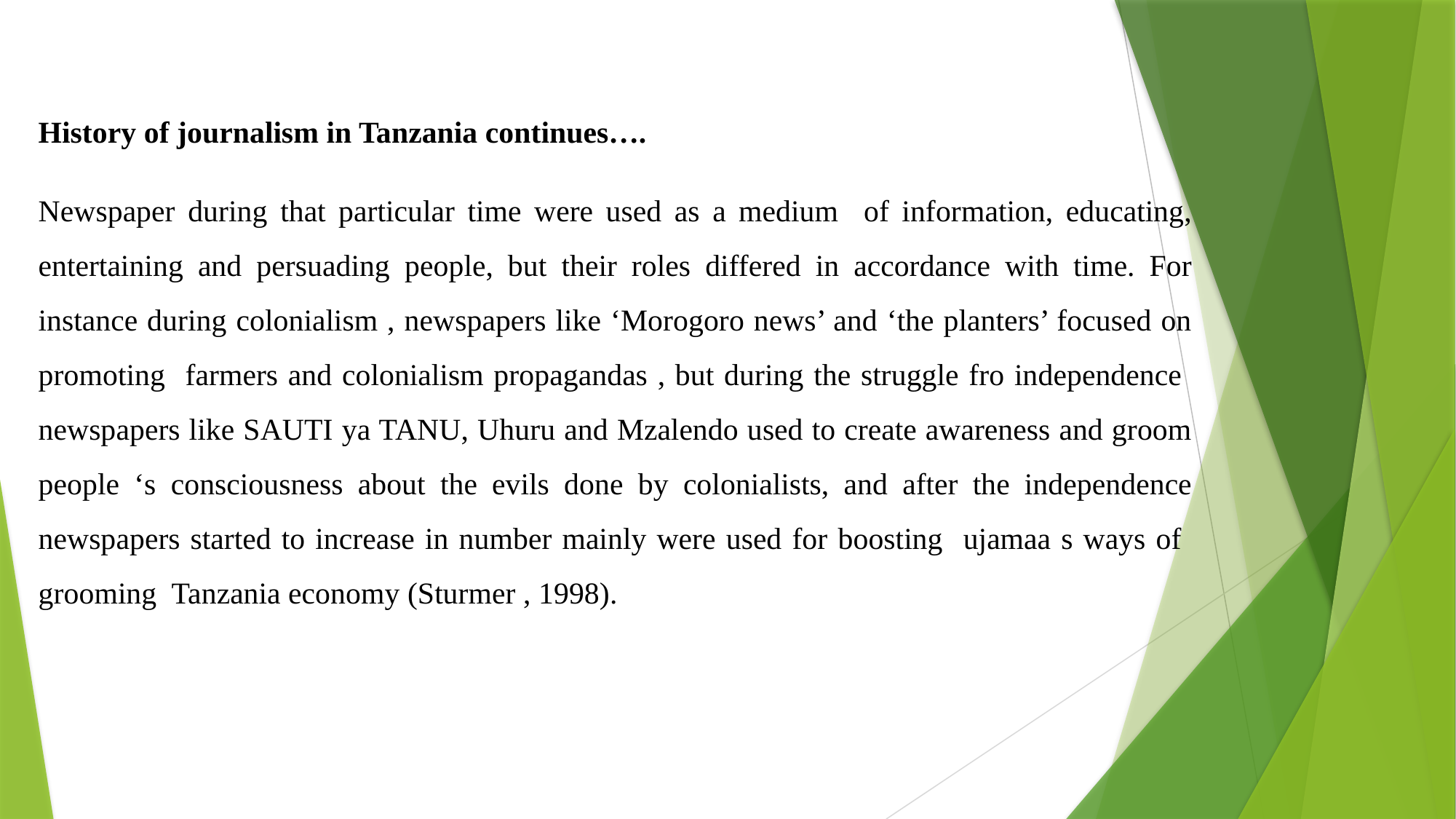

History of journalism in Tanzania continues….

Newspaper during that particular time were used as a medium  of information, educating, entertaining and persuading people, but their roles differed in accordance with time. For instance during colonialism , newspapers like ‘Morogoro news’ and ‘the planters’ focused on promoting  farmers and colonialism propagandas , but during the struggle fro independence  newspapers like SAUTI ya TANU, Uhuru and Mzalendo used to create awareness and groom people ‘s consciousness about the evils done by colonialists, and after the independence newspapers started to increase in number mainly were used for boosting  ujamaa s ways of  grooming  Tanzania economy (Sturmer , 1998).